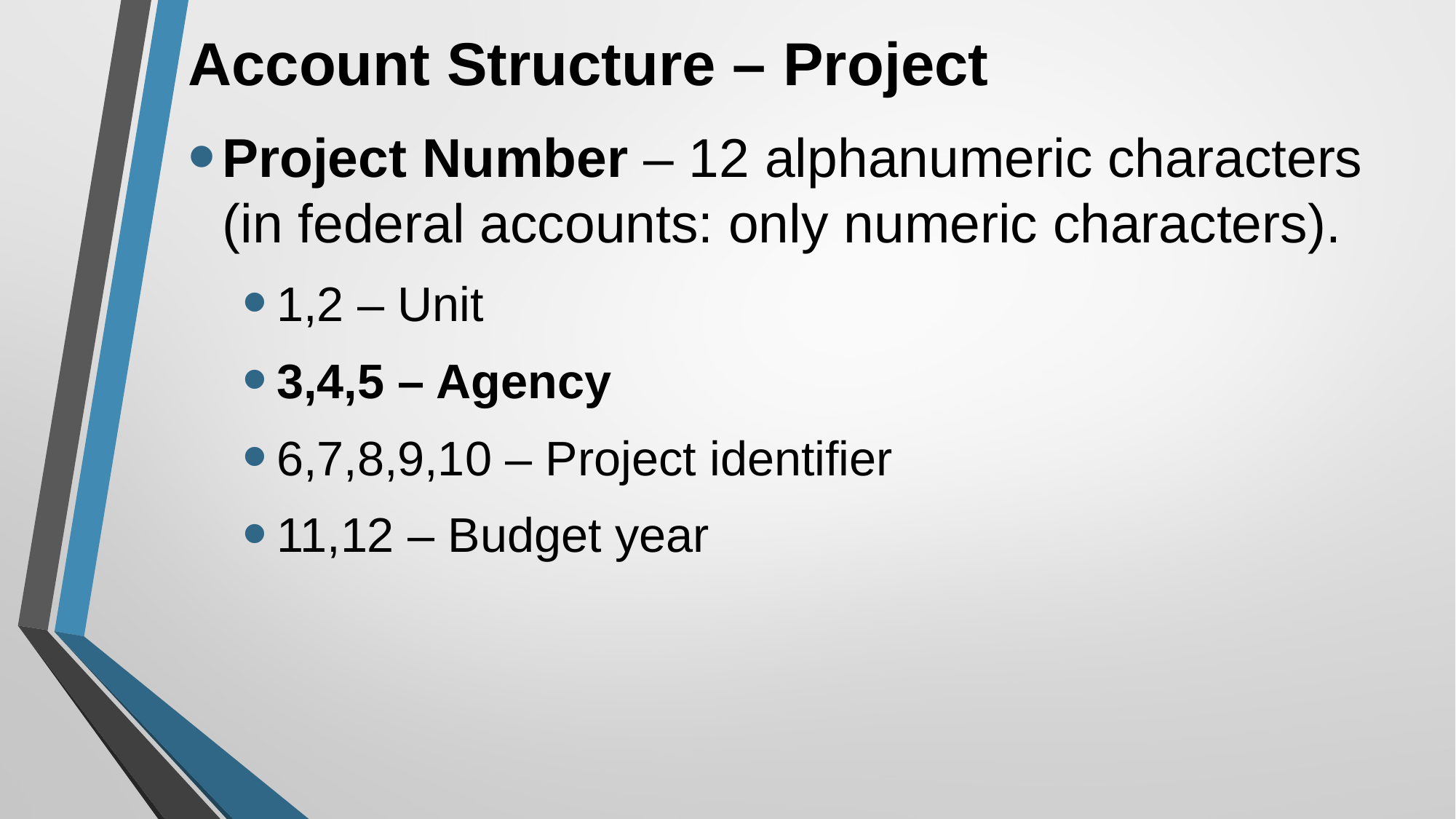

# Account Structure – Project
Project Number – 12 alphanumeric characters (in federal accounts: only numeric characters).
1,2 – Unit
3,4,5 – Agency
6,7,8,9,10 – Project identifier
11,12 – Budget year